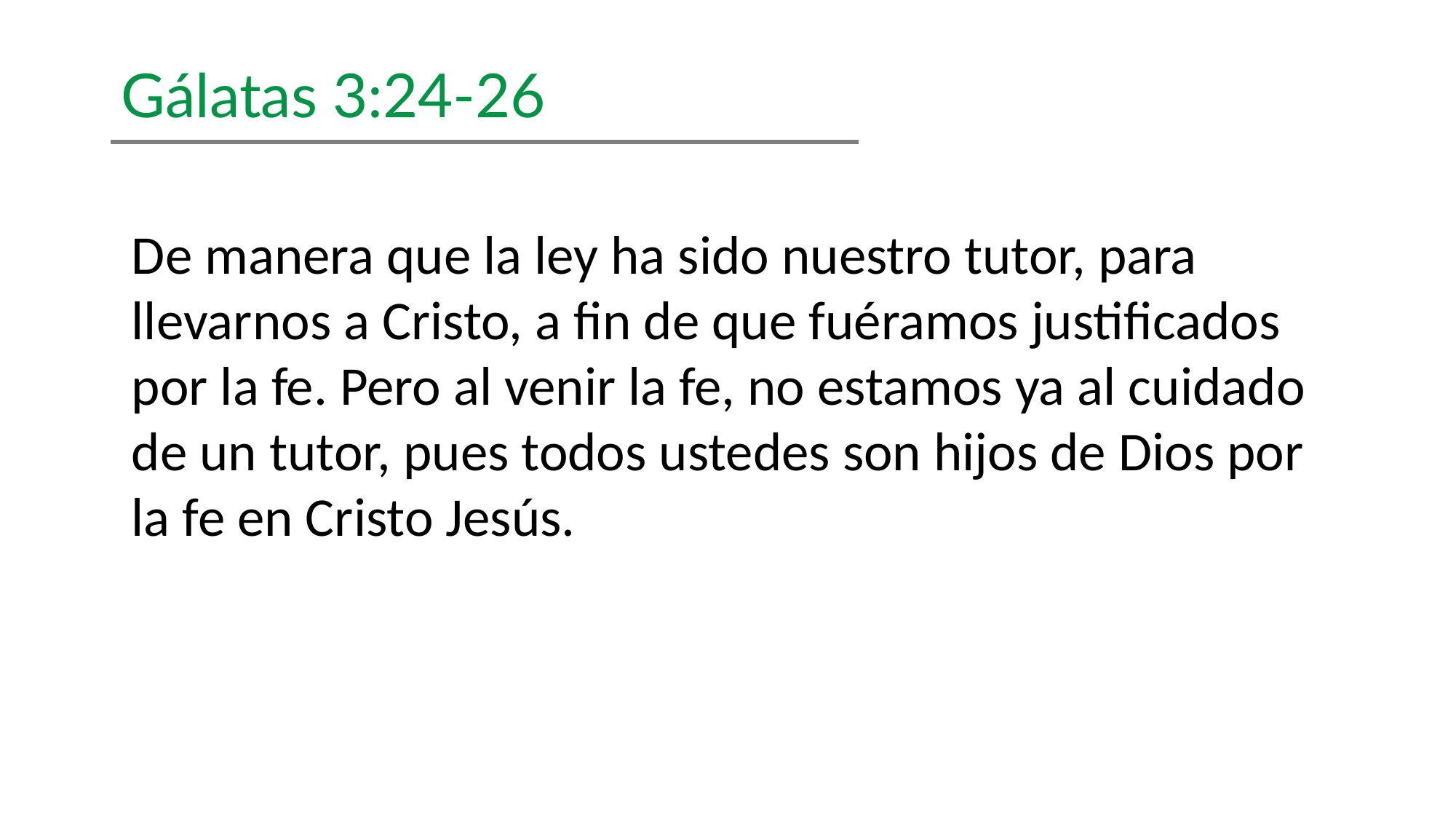

Gálatas 3:24-26
De manera que la ley ha sido nuestro tutor, para llevarnos a Cristo, a fin de que fuéramos justificados por la fe. Pero al venir la fe, no estamos ya al cuidado de un tutor, pues todos ustedes son hijos de Dios por la fe en Cristo Jesús.